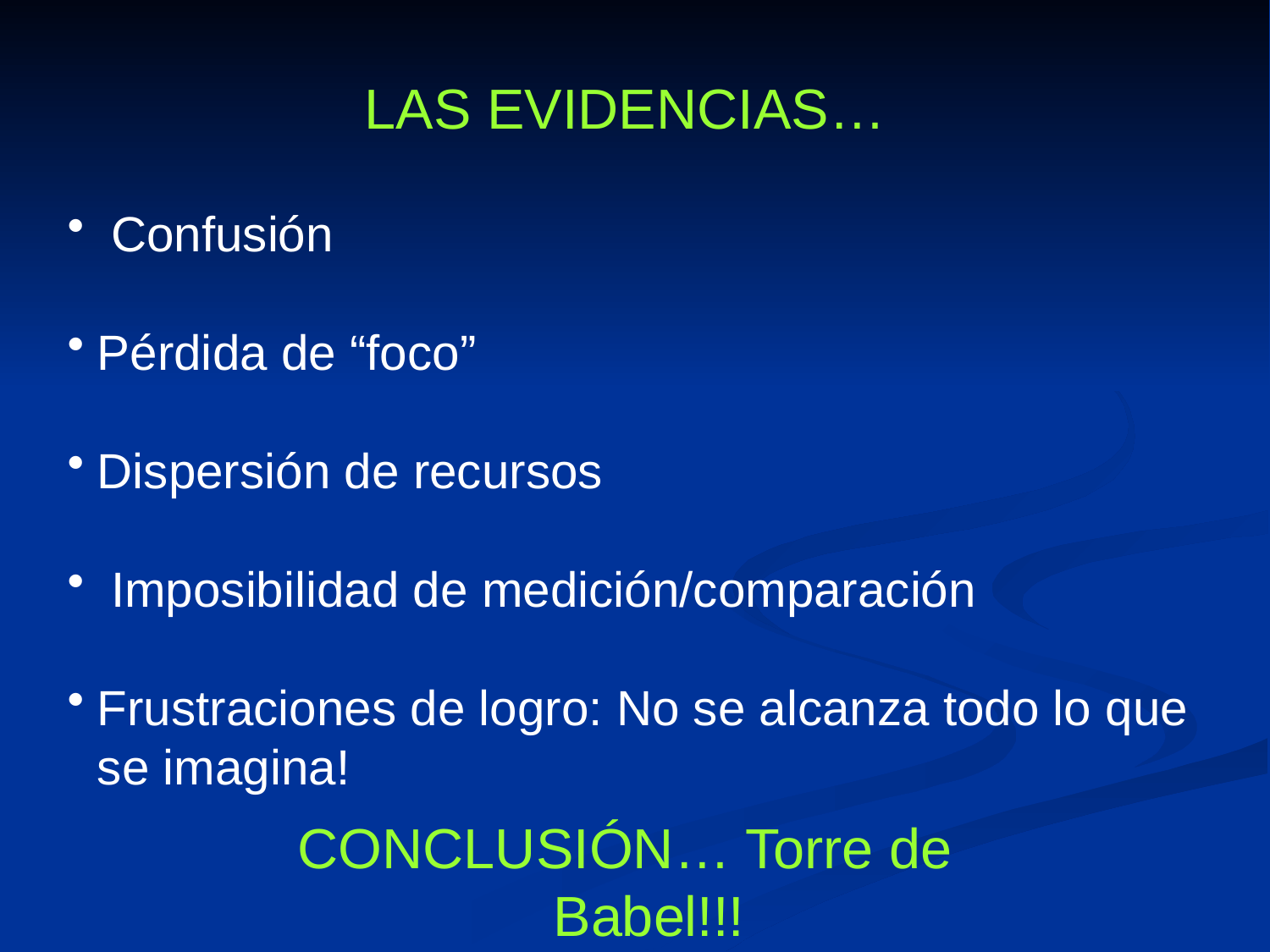

LAS EVIDENCIAS…
 Confusión

Pérdida de “foco”

Dispersión de recursos

 Imposibilidad de medición/comparación

Frustraciones de logro: No se alcanza todo lo que se imagina!
CONCLUSIÓN… Torre de Babel!!!